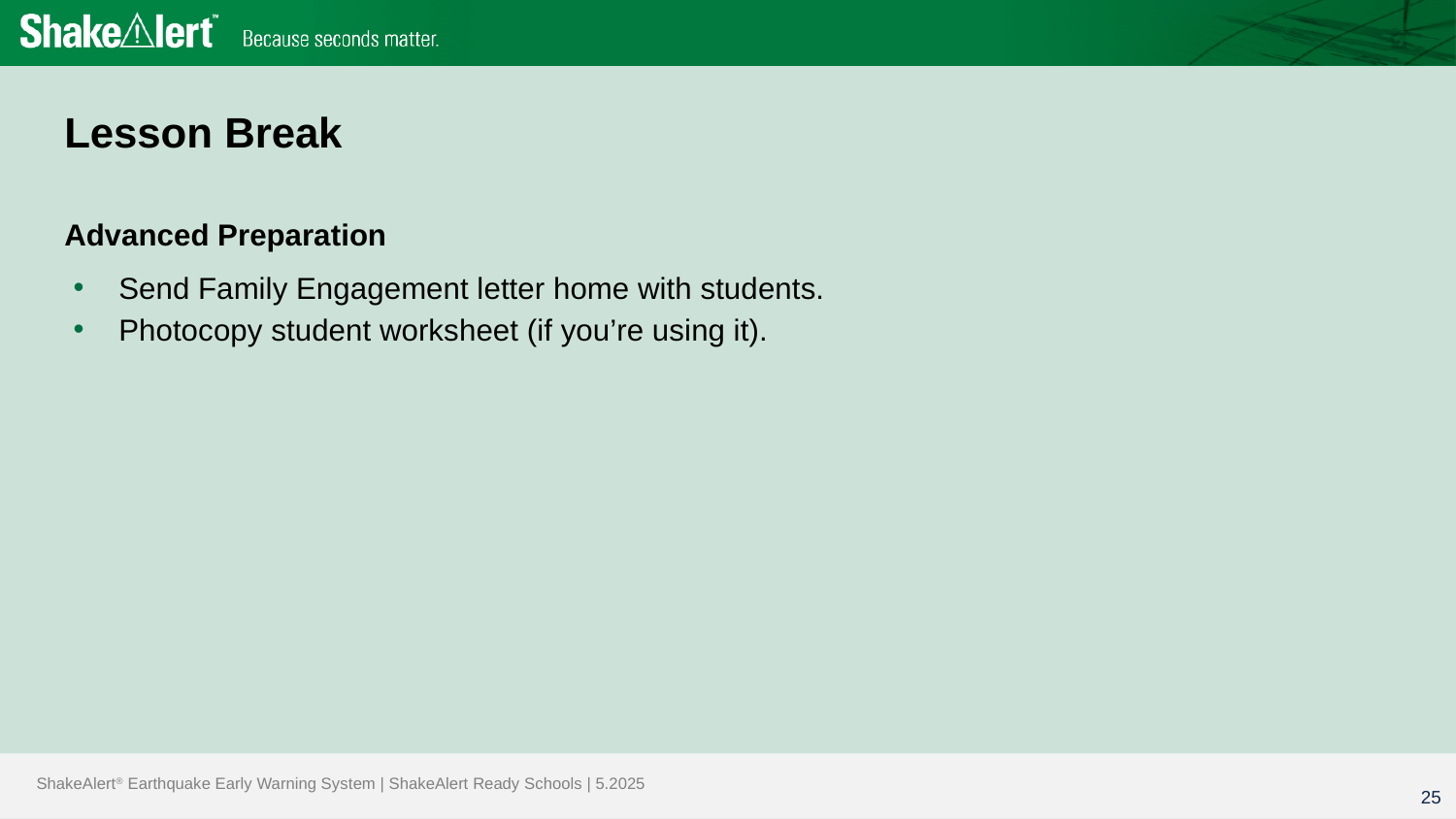

# Lesson Break
Advanced Preparation
Send Family Engagement letter home with students.
Photocopy student worksheet (if you’re using it).
25